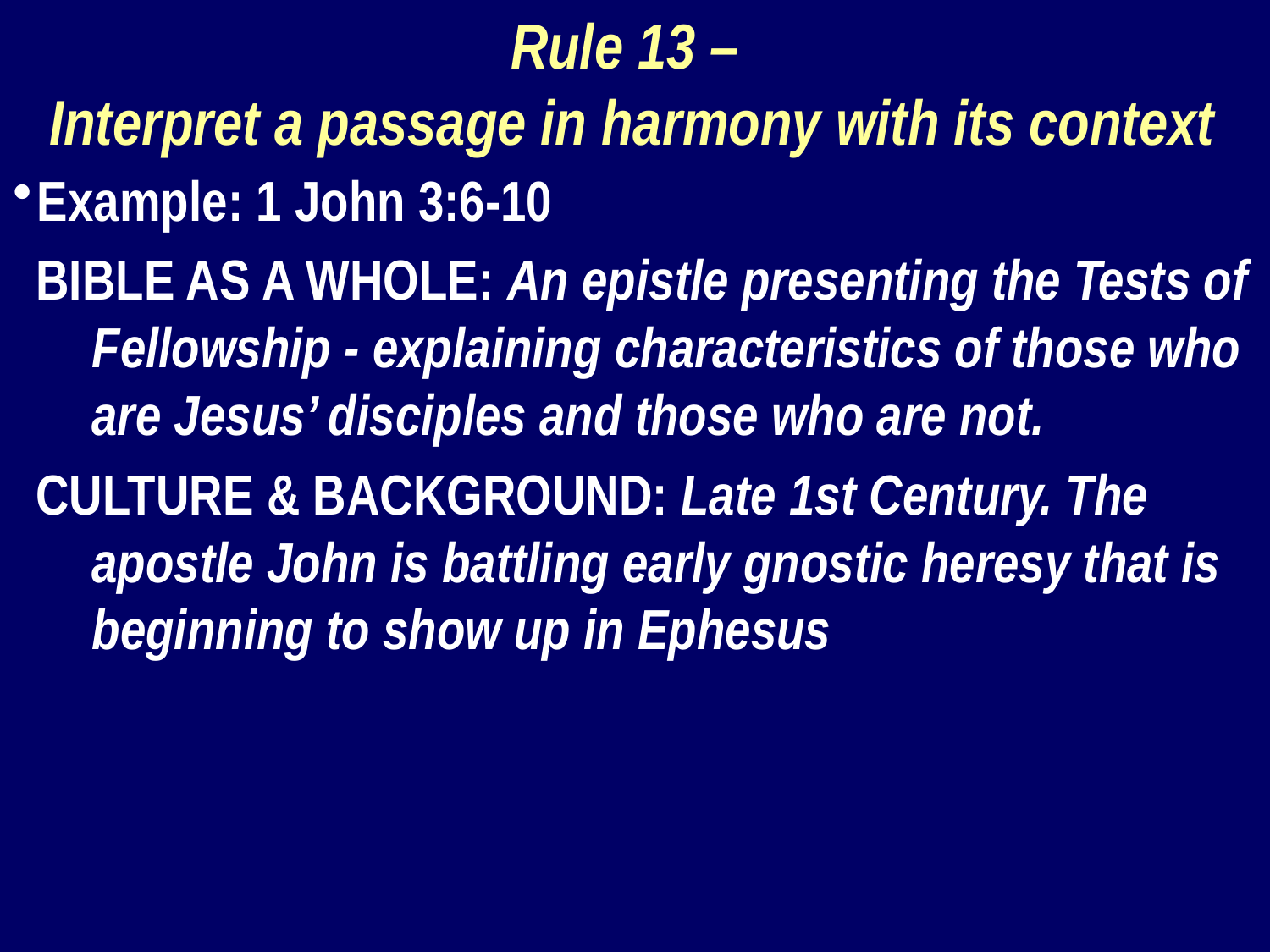

Rule 13 –
Interpret a passage in harmony with its context
Example: 1 John 3:6-10
BIBLE AS A WHOLE: An epistle presenting the Tests of Fellowship - explaining characteristics of those who are Jesus’ disciples and those who are not.
CULTURE & BACKGROUND: Late 1st Century. The apostle John is battling early gnostic heresy that is beginning to show up in Ephesus